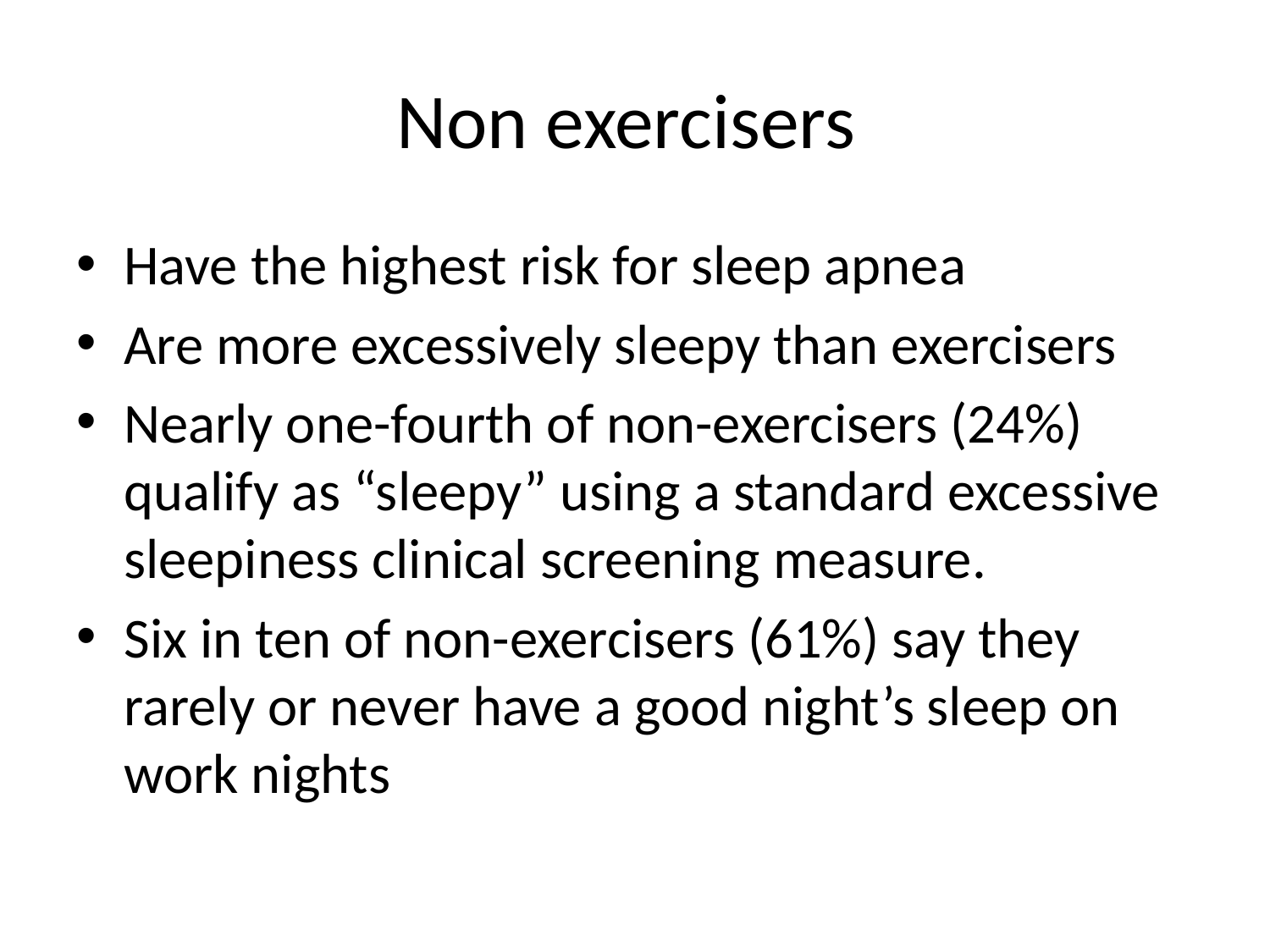

# Non exercisers
Have the highest risk for sleep apnea
Are more excessively sleepy than exercisers
Nearly one-fourth of non-exercisers (24%) qualify as “sleepy” using a standard excessive sleepiness clinical screening measure.
Six in ten of non-exercisers (61%) say they rarely or never have a good night’s sleep on work nights